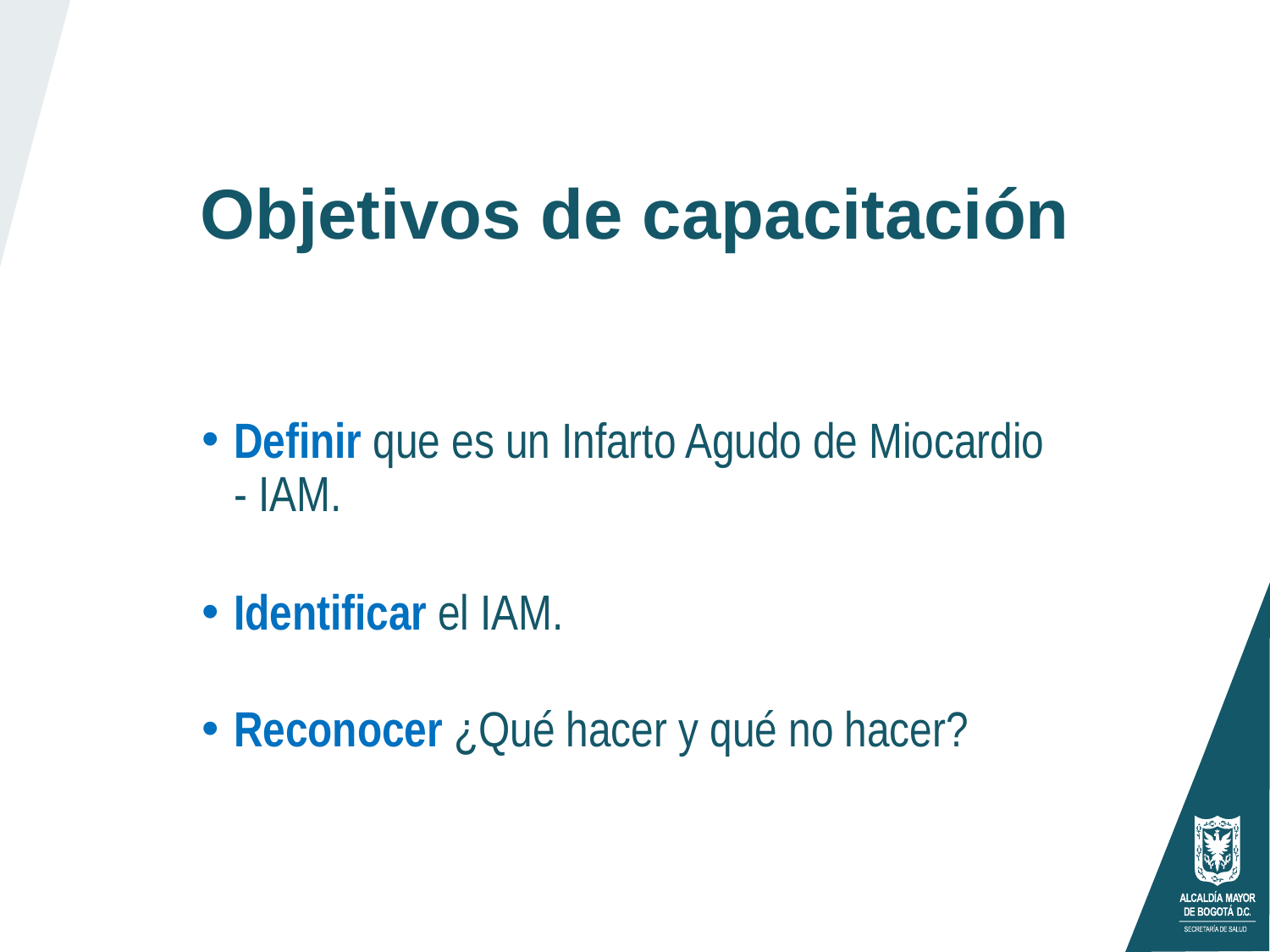

# Objetivos de capacitación
Definir que es un Infarto Agudo de Miocardio - IAM.
Identificar el IAM.

Reconocer ¿Qué hacer y qué no hacer?